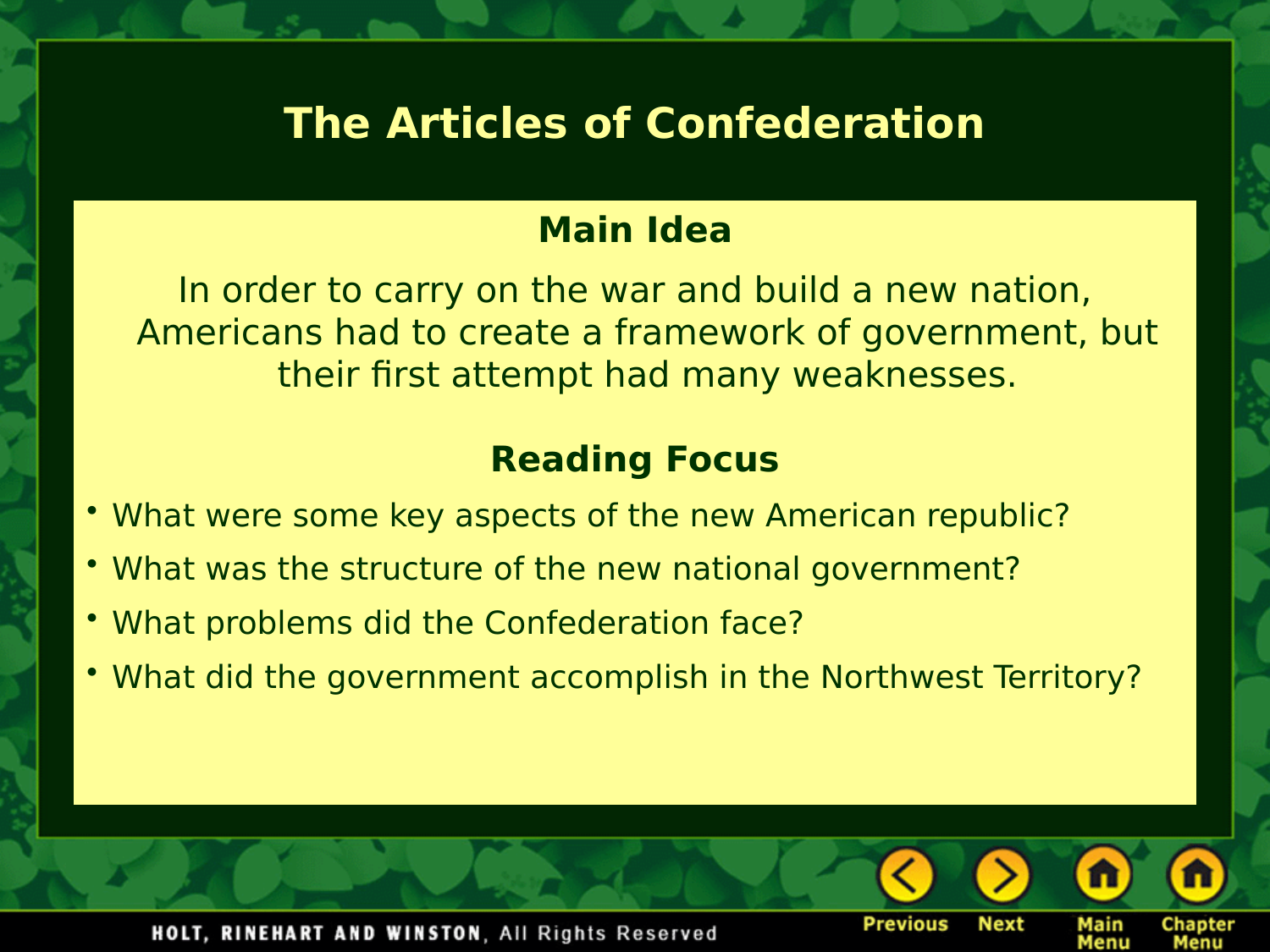

# The Articles of Confederation
Main Idea
In order to carry on the war and build a new nation, Americans had to create a framework of government, but their first attempt had many weaknesses.

Reading Focus
What were some key aspects of the new American republic?
What was the structure of the new national government?
What problems did the Confederation face?
What did the government accomplish in the Northwest Territory?